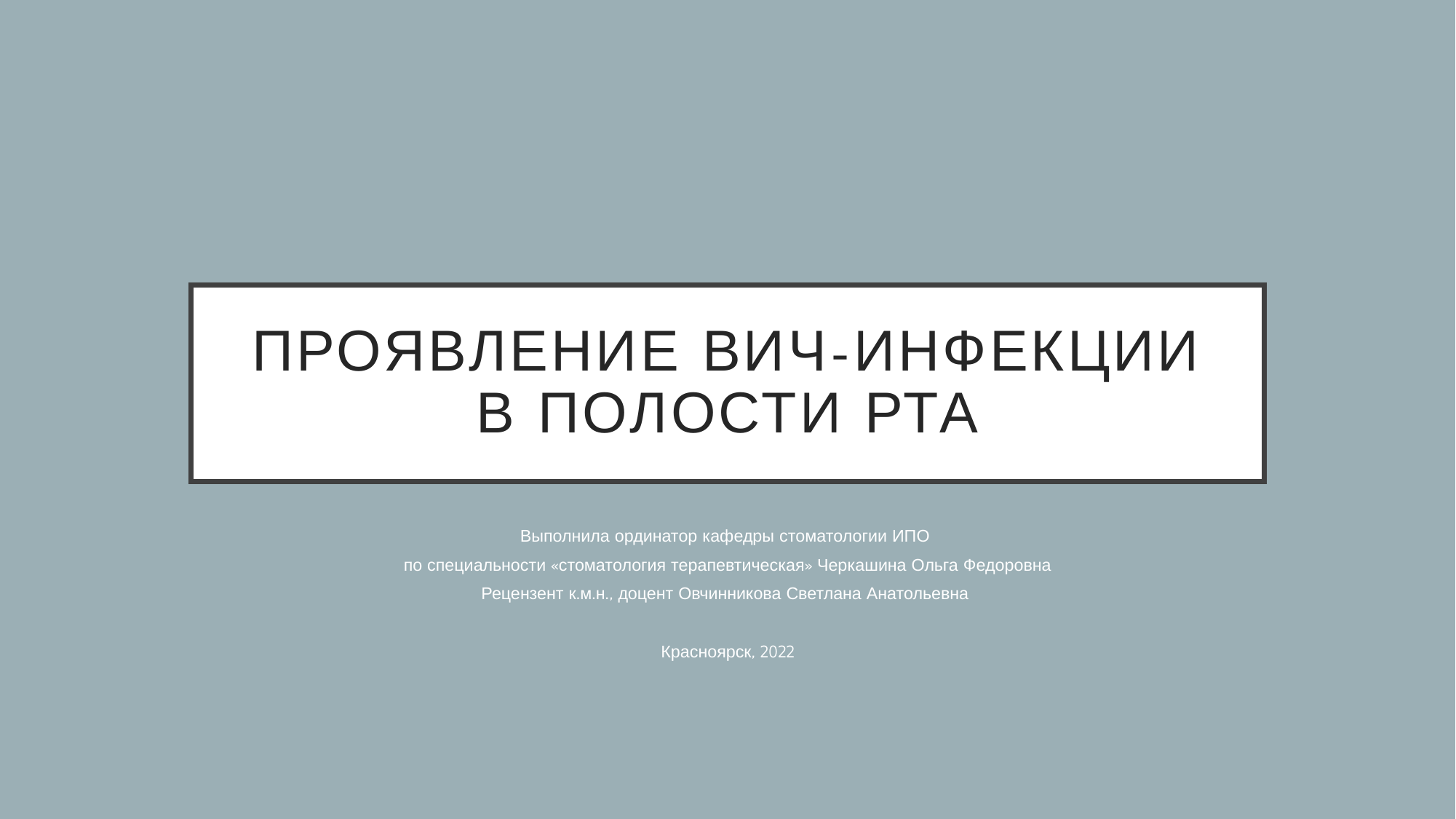

# Проявление вич-инфекции в полости рта
Выполнила ординатор кафедры стоматологии ИПО
по специальности «стоматология терапевтическая» Черкашина Ольга Федоровна
Рецензент к.м.н., доцент Овчинникова Светлана Анатольевна

Красноярск, 2022